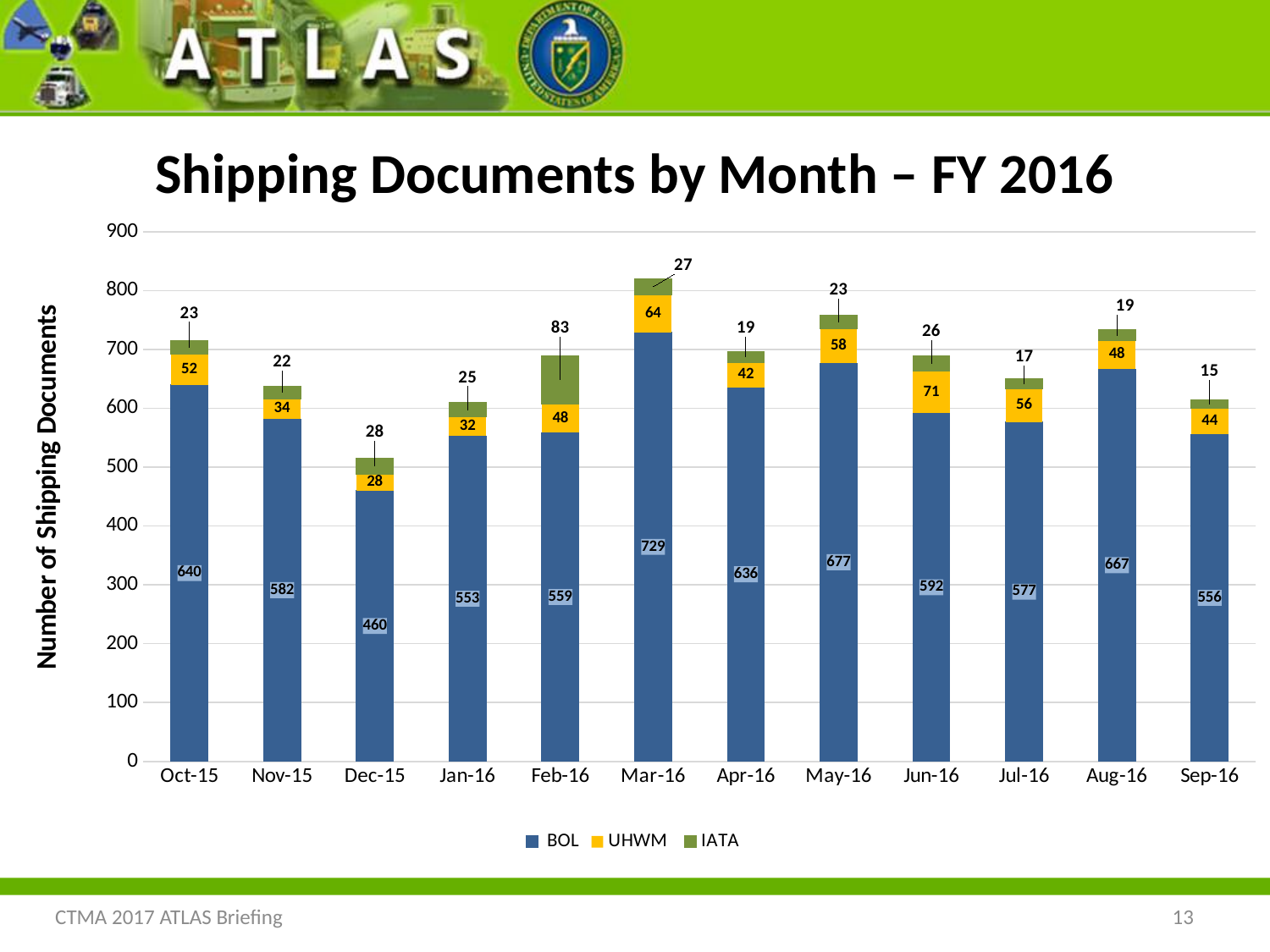

Shipping Documents by Month – FY 2016

### Chart

| Category |  BOL | UHWM  | IATA  |
|---|---|---|---|
| Oct-15 | 640.0 | 52.0 | 23.0 |
| Nov-15 | 582.0 | 34.0 | 22.0 |
| Dec-15 | 460.0 | 28.0 | 28.0 |
| Jan-16 | 553.0 | 32.0 | 25.0 |
| Feb-16 | 559.0 | 48.0 | 83.0 |
| Mar-16 | 729.0 | 64.0 | 27.0 |
| Apr-16 | 636.0 | 42.0 | 19.0 |
| May-16 | 677.0 | 58.0 | 23.0 |
| Jun-16 | 592.0 | 71.0 | 26.0 |
| Jul-16 | 577.0 | 56.0 | 17.0 |
| Aug-16 | 667.0 | 48.0 | 19.0 |
| Sep-16 | 556.0 | 44.0 | 15.0 |
CTMA 2017 ATLAS Briefing
13